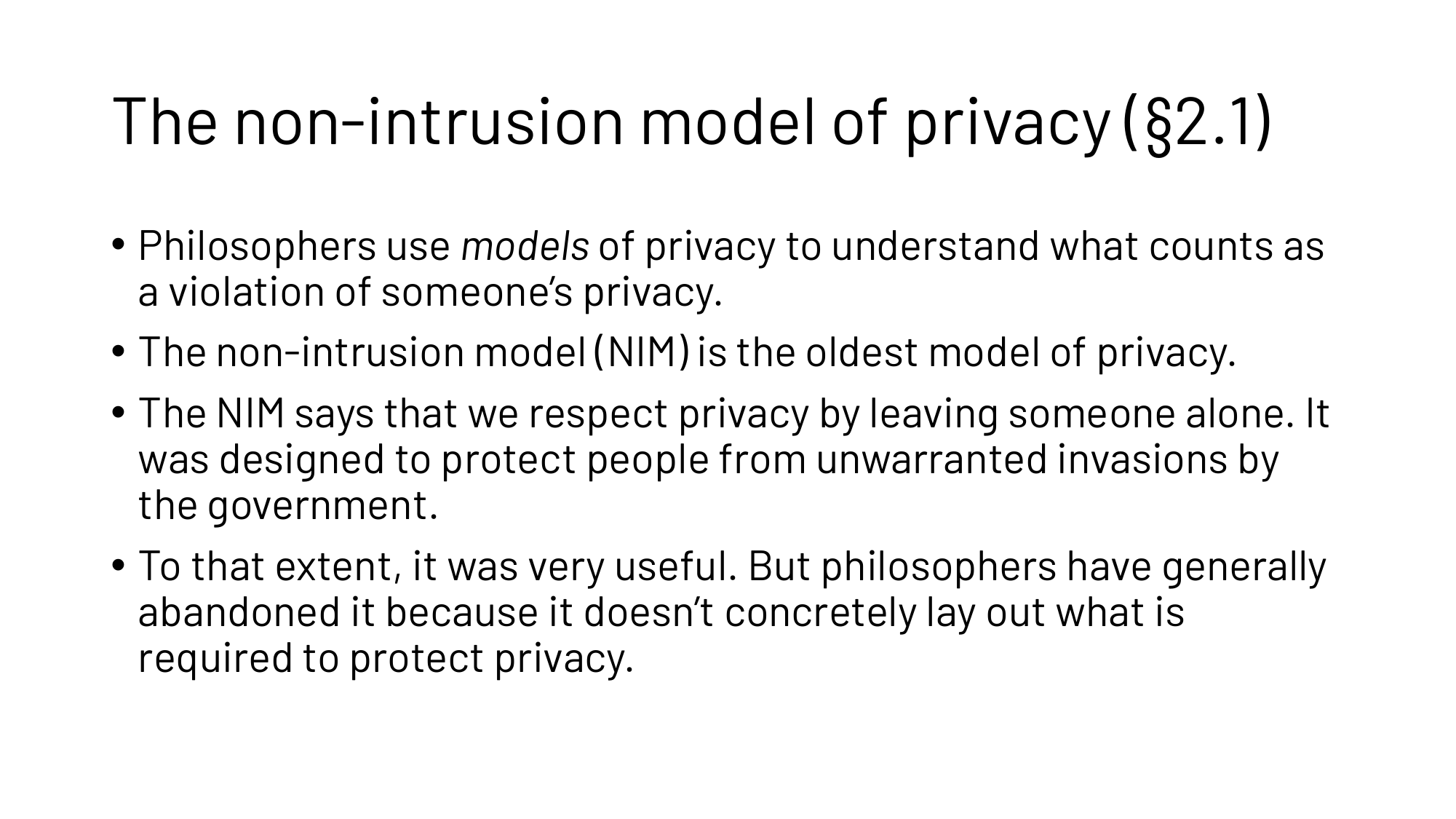

# The non-intrusion model of privacy (§2.1)
Philosophers use models of privacy to understand what counts as a violation of someone’s privacy.
The non-intrusion model (NIM) is the oldest model of privacy.
The NIM says that we respect privacy by leaving someone alone. It was designed to protect people from unwarranted invasions by the government.
To that extent, it was very useful. But philosophers have generally abandoned it because it doesn’t concretely lay out what is required to protect privacy.